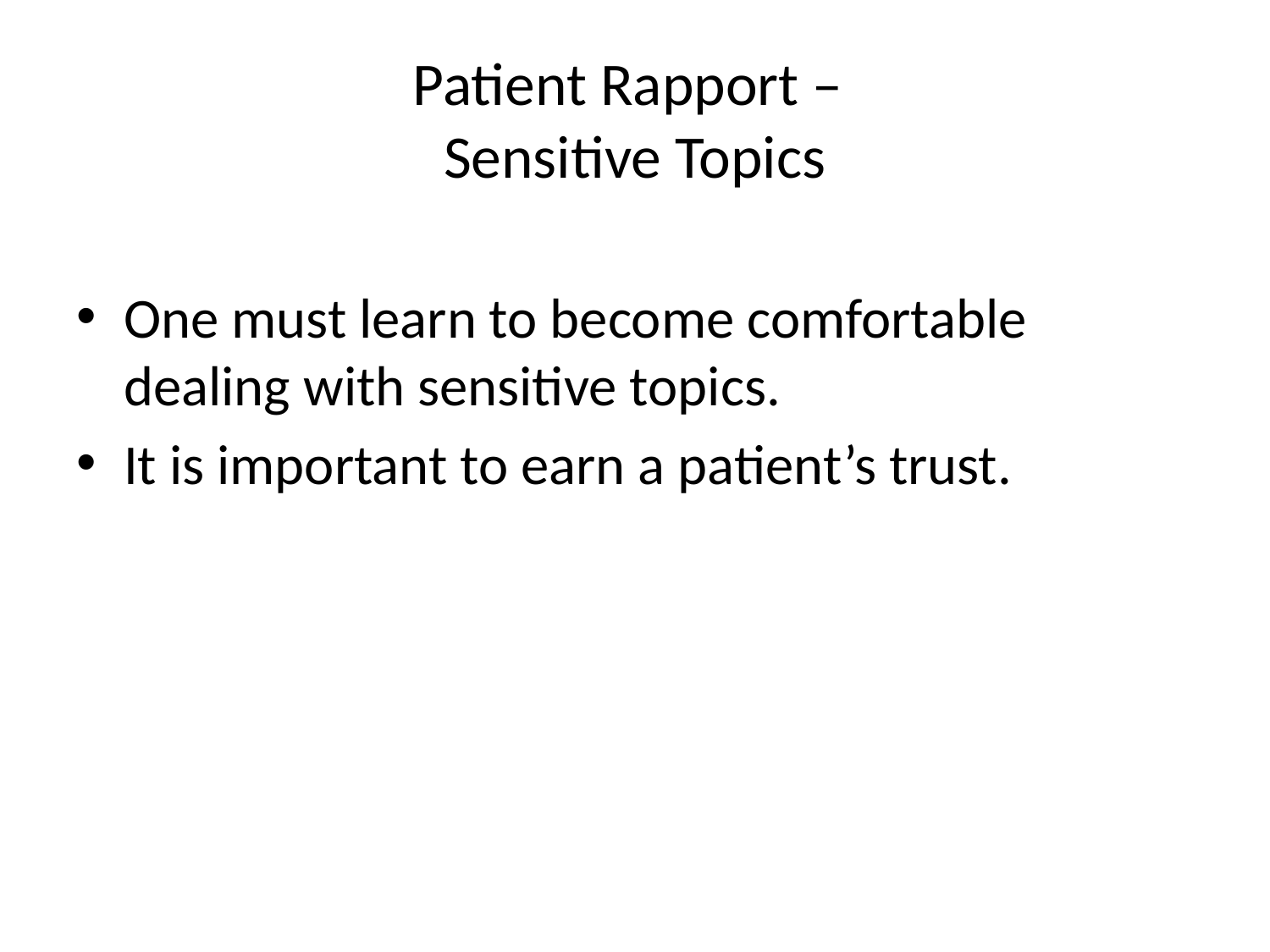

# Patient Rapport – Sensitive Topics
One must learn to become comfortable dealing with sensitive topics.
It is important to earn a patient’s trust.